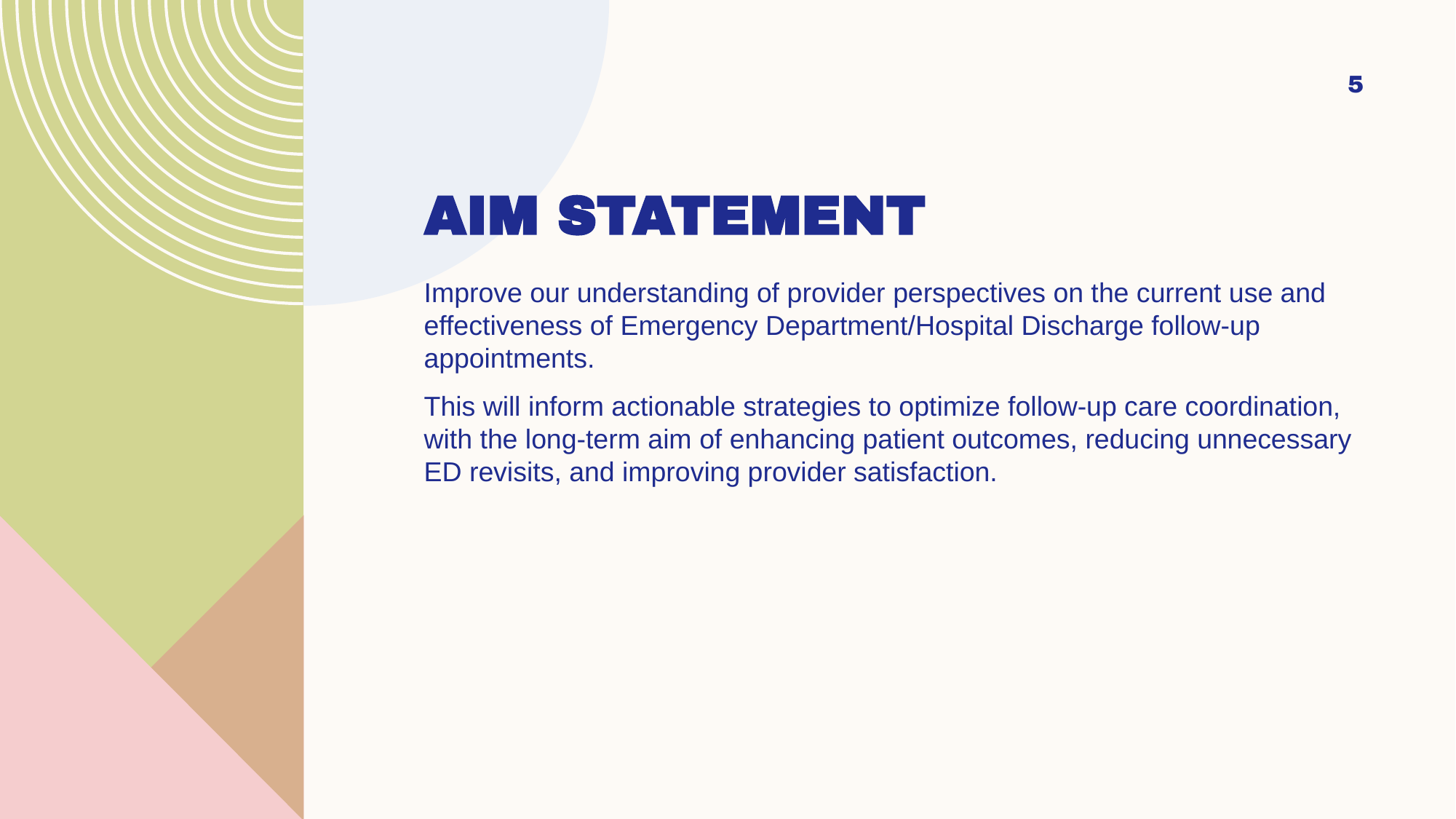

5
# Aim Statement
Improve our understanding of provider perspectives on the current use and effectiveness of Emergency Department/Hospital Discharge follow-up appointments.
This will inform actionable strategies to optimize follow-up care coordination, with the long-term aim of enhancing patient outcomes, reducing unnecessary ED revisits, and improving provider satisfaction.